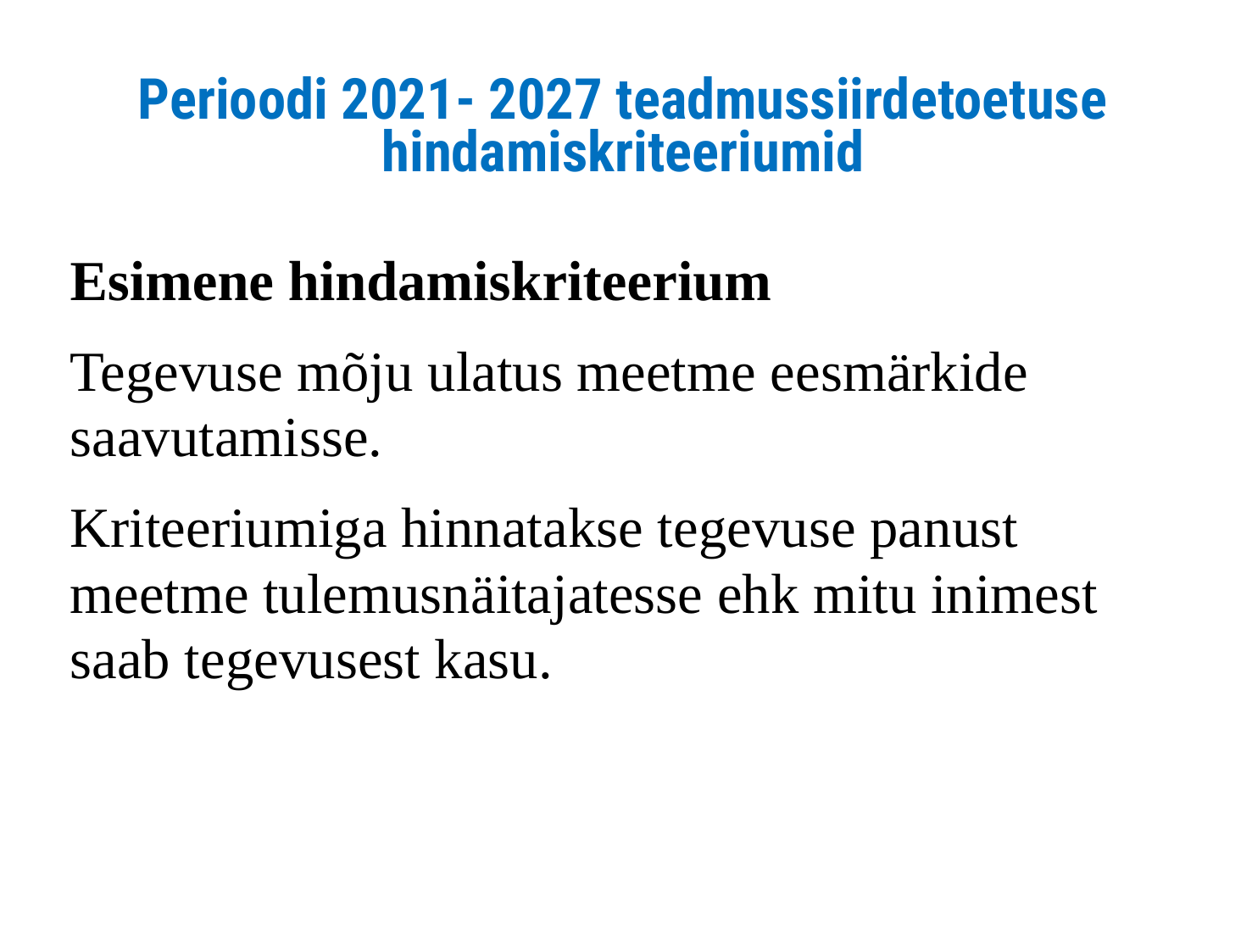

# Perioodi 2021- 2027 teadmussiirdetoetuse hindamiskriteeriumid
Esimene hindamiskriteerium
Tegevuse mõju ulatus meetme eesmärkide saavutamisse.
Kriteeriumiga hinnatakse tegevuse panust meetme tulemusnäitajatesse ehk mitu inimest saab tegevusest kasu.